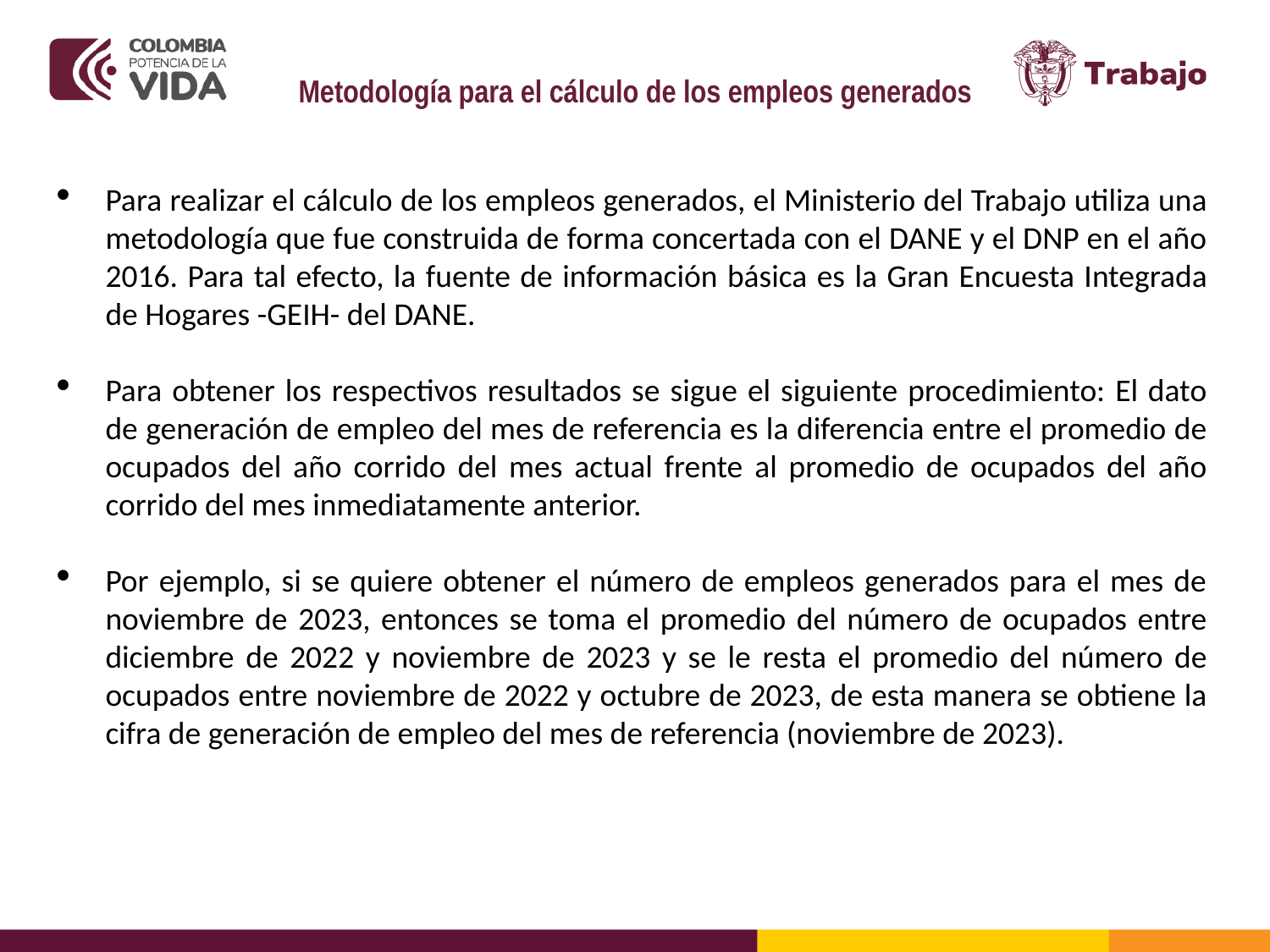

Metodología para el cálculo de los empleos generados
Para realizar el cálculo de los empleos generados, el Ministerio del Trabajo utiliza una metodología que fue construida de forma concertada con el DANE y el DNP en el año 2016. Para tal efecto, la fuente de información básica es la Gran Encuesta Integrada de Hogares -GEIH- del DANE.

Para obtener los respectivos resultados se sigue el siguiente procedimiento: El dato de generación de empleo del mes de referencia es la diferencia entre el promedio de ocupados del año corrido del mes actual frente al promedio de ocupados del año corrido del mes inmediatamente anterior.

Por ejemplo, si se quiere obtener el número de empleos generados para el mes de noviembre de 2023, entonces se toma el promedio del número de ocupados entre diciembre de 2022 y noviembre de 2023 y se le resta el promedio del número de ocupados entre noviembre de 2022 y octubre de 2023, de esta manera se obtiene la cifra de generación de empleo del mes de referencia (noviembre de 2023).